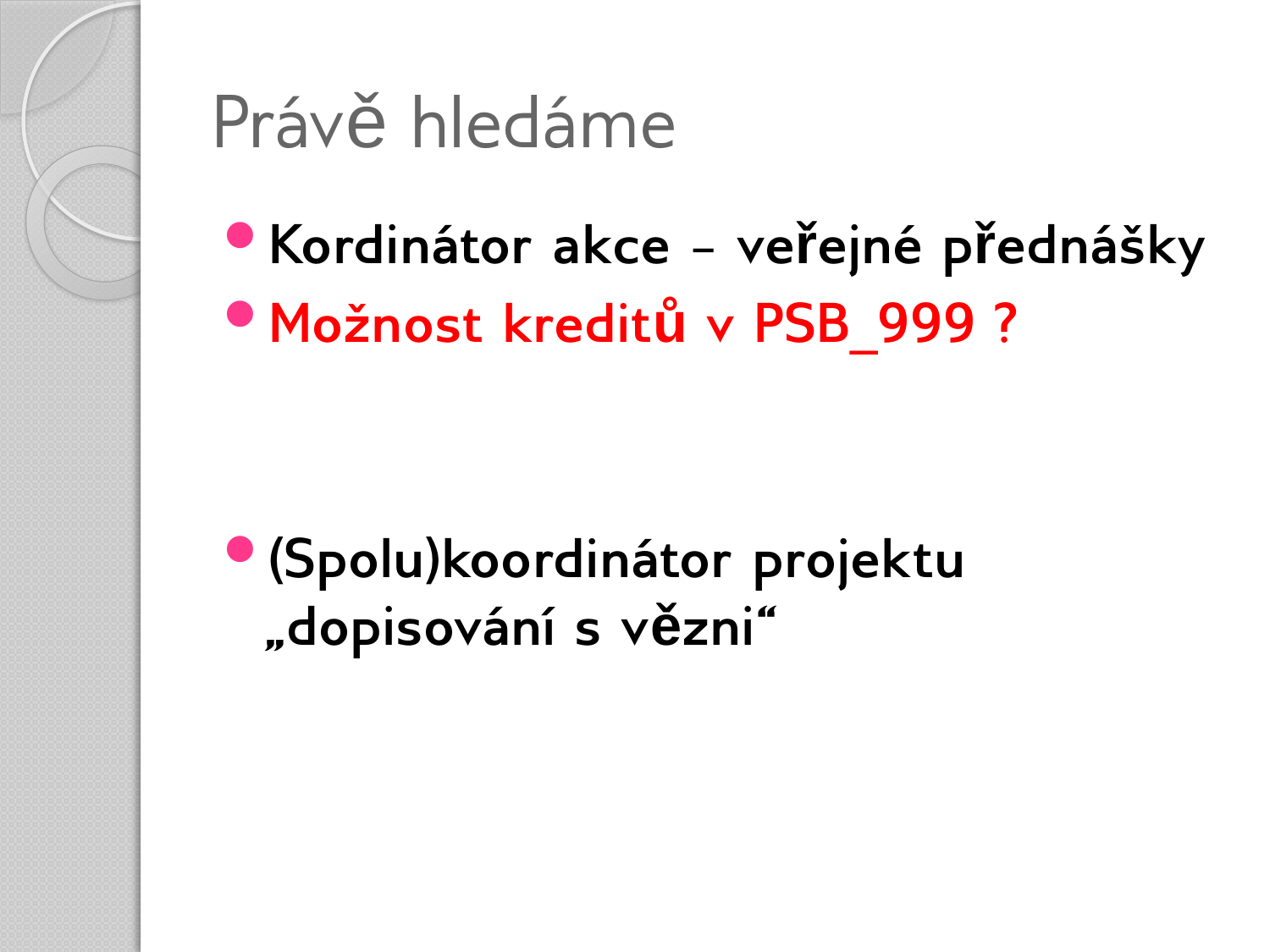

# Právě hledáme
Kordinátor akce – veřejné přednášky
Možnost kreditů v PSB_999 ?

(Spolu)koordinátor projektu „dopisování s vězni“